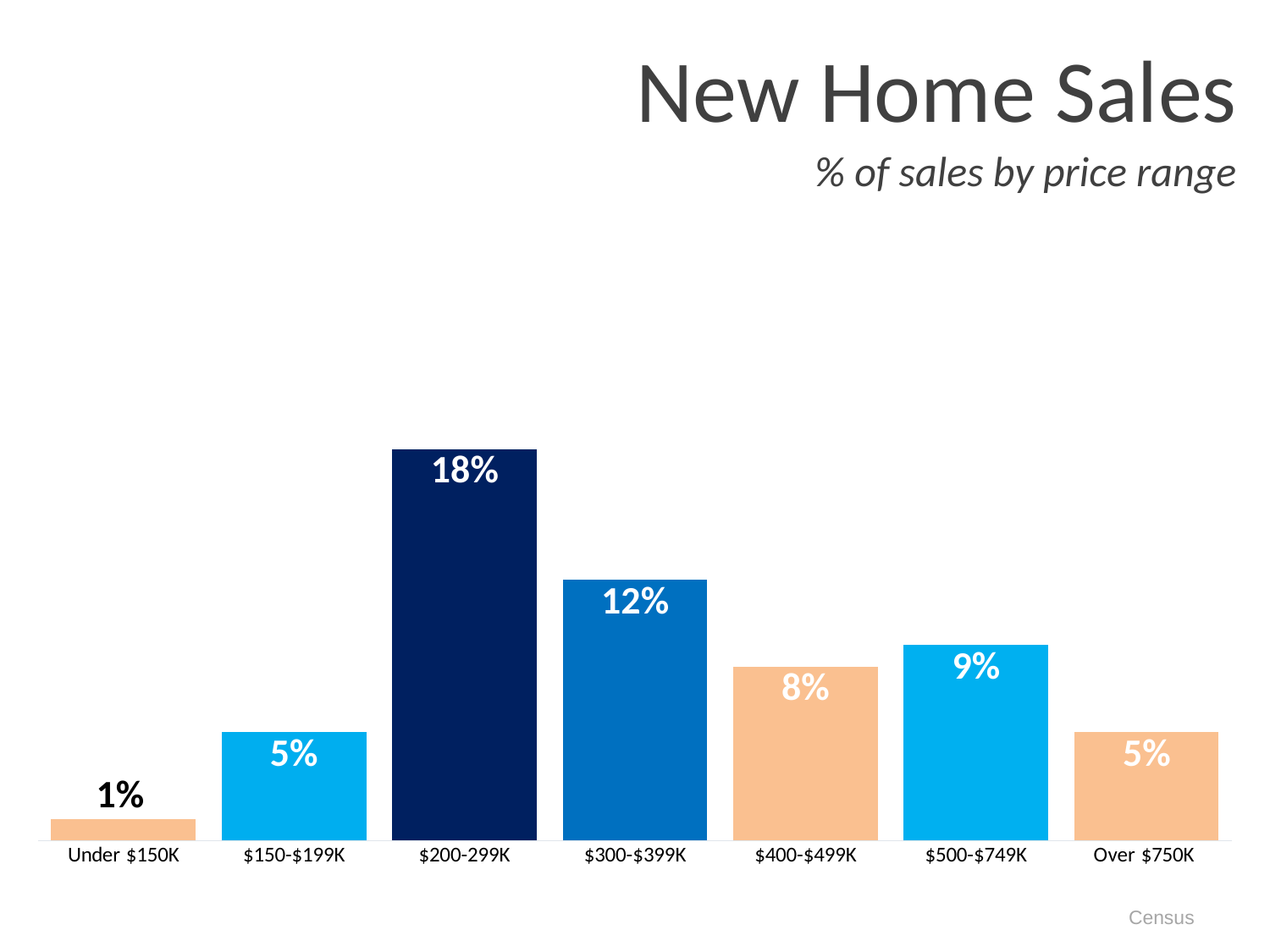

### Chart

| Category | Series 1 |
|---|---|
| Under $150K | 0.01 |
| $150-$199K | 0.05 |
| $200-299K | 0.18 |
| $300-$399K | 0.12 |
| $400-$499K | 0.08 |
| $500-$749K | 0.09 |
| Over $750K  | 0.05 |
New Home Sales
% of sales by price range
Census